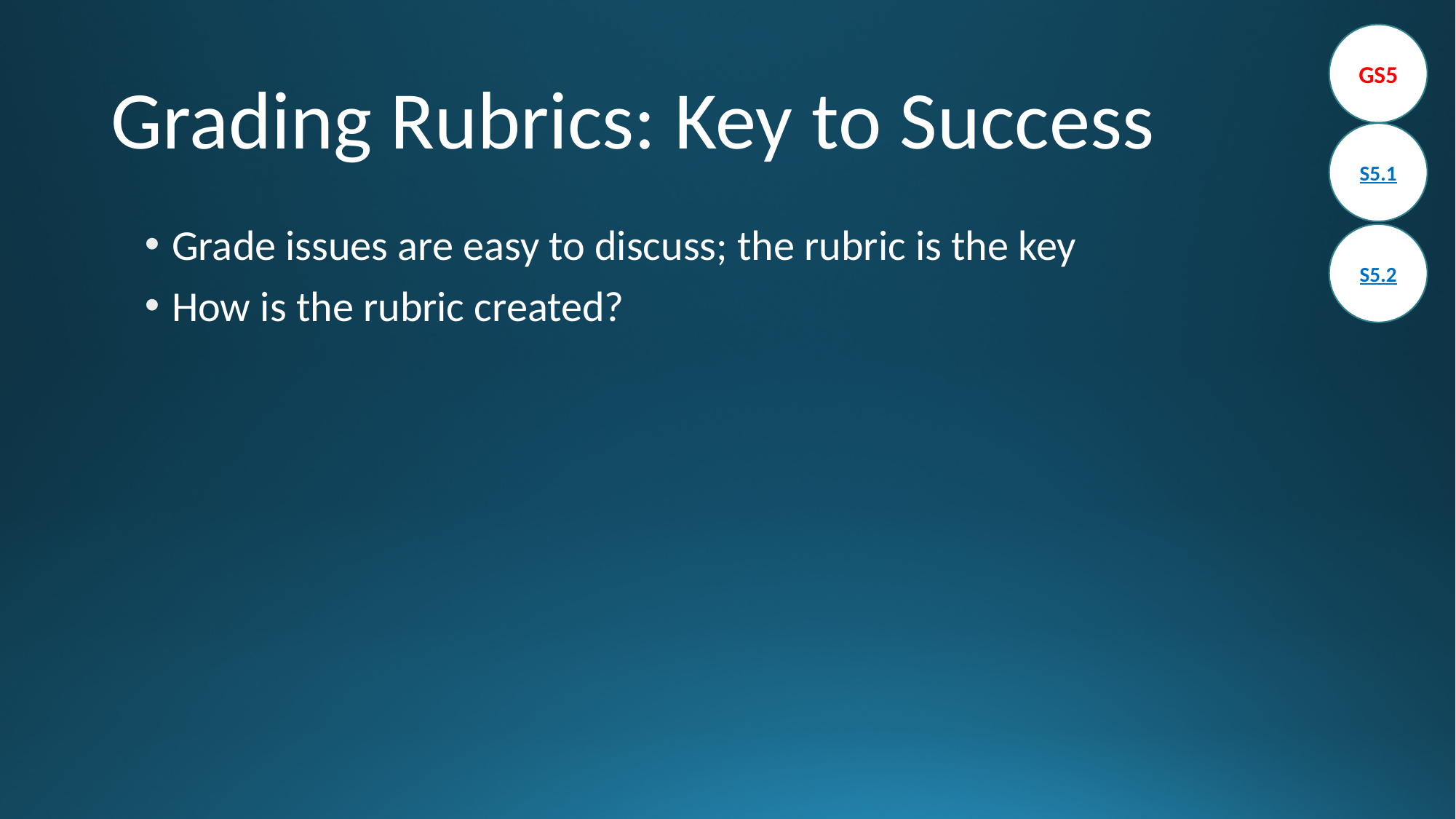

GS5
# Grading Rubrics: Key to Success
S5.1
Grade issues are easy to discuss; the rubric is the key
How is the rubric created?
S5.2